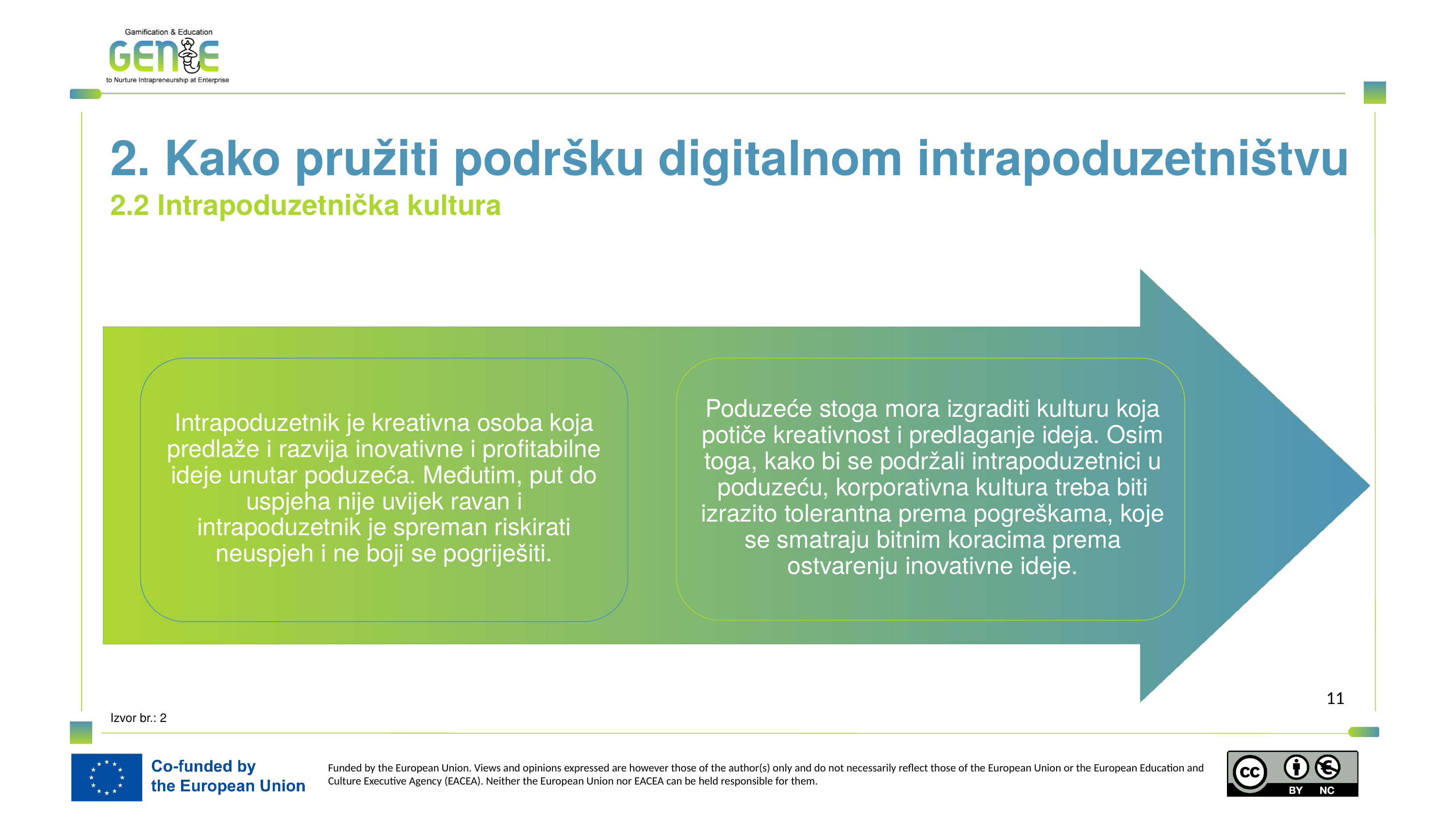

2. Kako pružiti podršku digitalnom intrapoduzetništvu
2.2 Intrapoduzetnička kultura

Intrapoduzetnik je kreativna osoba koja predlaže i razvija inovativne i profitabilne ideje unutar poduzeća. Međutim, put do uspjeha nije uvijek ravan i intrapoduzetnik je spreman riskirati neuspjeh i ne boji se pogriješiti.
Poduzeće stoga mora izgraditi kulturu koja potiče kreativnost i predlaganje ideja. Osim toga, kako bi se podržali intrapoduzetnici u poduzeću, korporativna kultura treba biti izrazito tolerantna prema pogreškama, koje se smatraju bitnim koracima prema ostvarenju inovativne ideje.
Izvor br.: 2